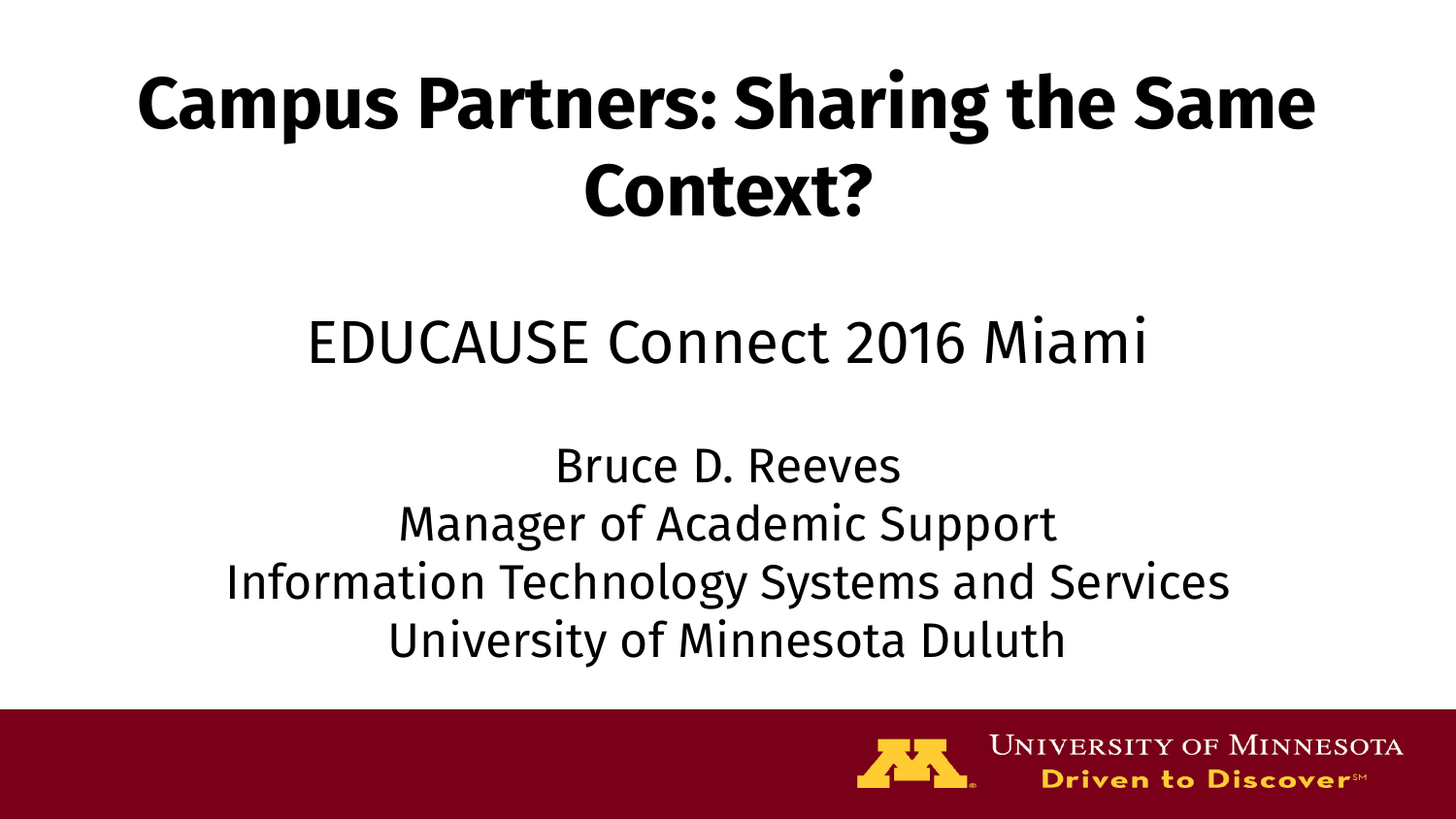

Campus Partners: Sharing the Same Context?

EDUCAUSE Connect 2016 Miami

Bruce D. Reeves
Manager of Academic Support
Information Technology Systems and Services
University of Minnesota Duluth